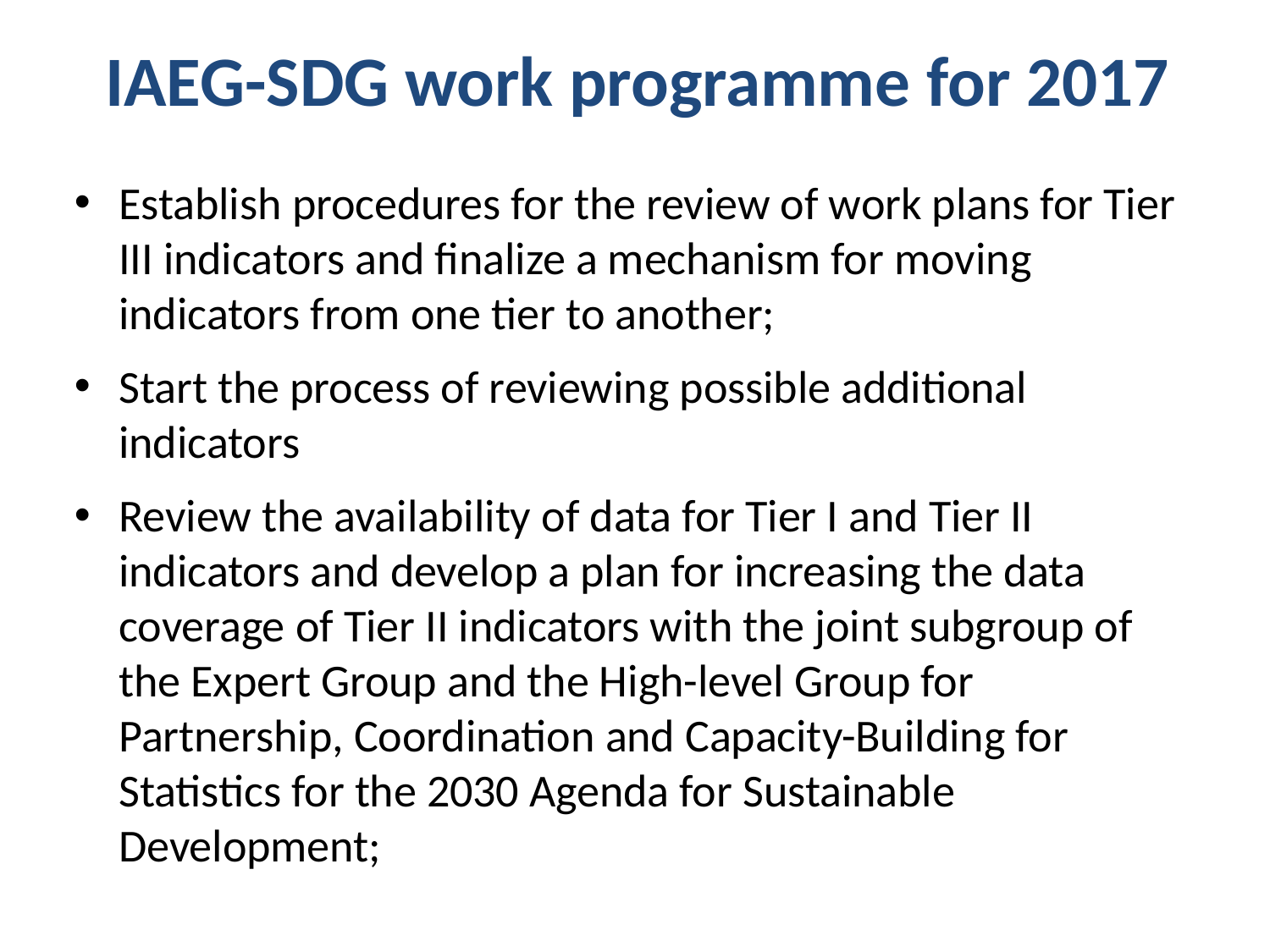

IAEG-SDG work programme for 2017

Establish procedures for the review of work plans for Tier III indicators and finalize a mechanism for moving indicators from one tier to another;
Start the process of reviewing possible additional indicators
Review the availability of data for Tier I and Tier II indicators and develop a plan for increasing the data coverage of Tier II indicators with the joint subgroup of the Expert Group and the High-level Group for Partnership, Coordination and Capacity-Building for Statistics for the 2030 Agenda for Sustainable Development;